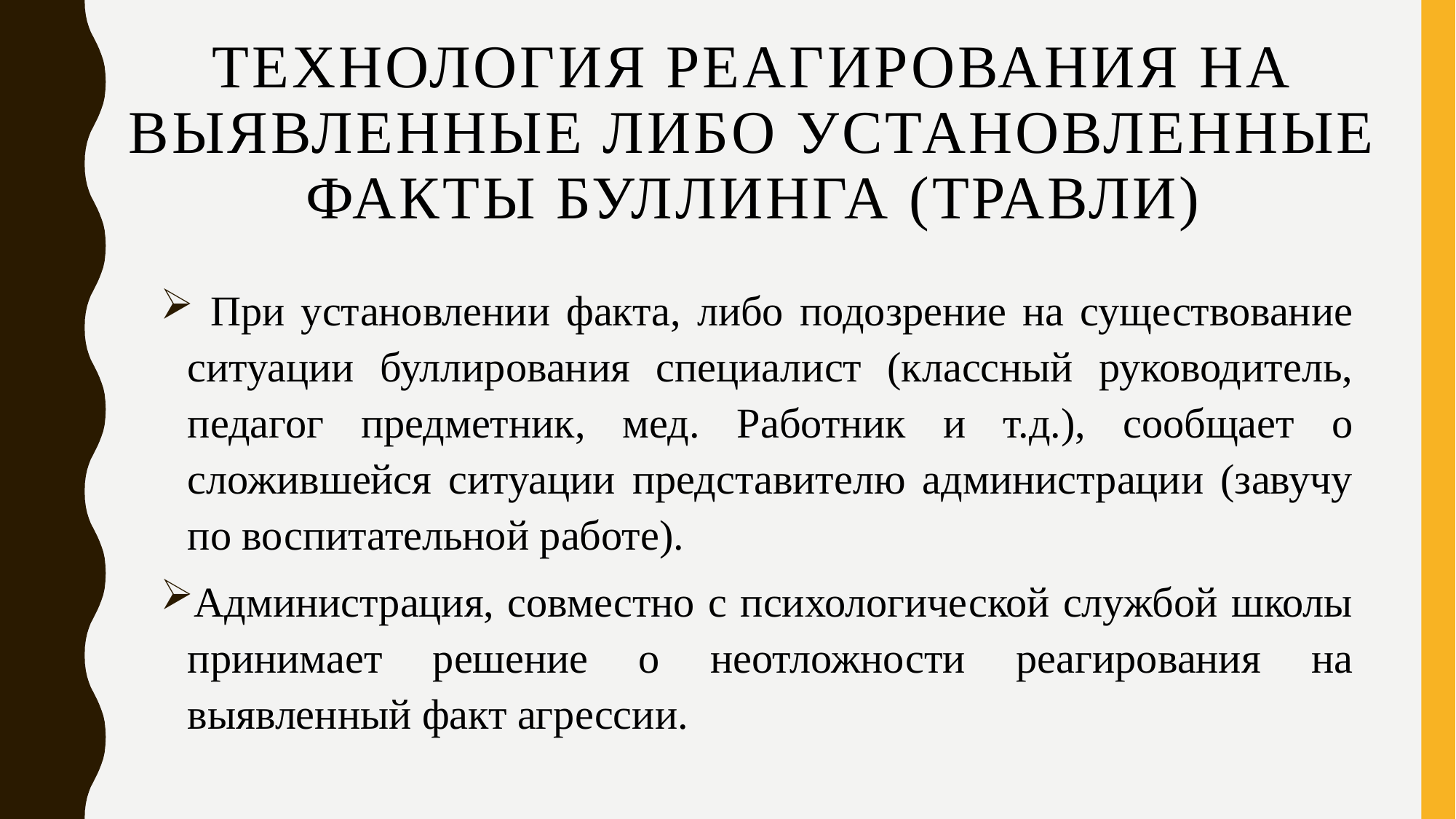

# Технология реагирования на выявленные либо установленные факты буллинга (травли)
 При установлении факта, либо подозрение на существование ситуации буллирования специалист (классный руководитель, педагог предметник, мед. Работник и т.д.), сообщает о сложившейся ситуации представителю администрации (завучу по воспитательной работе).
Администрация, совместно с психологической службой школы принимает решение о неотложности реагирования на выявленный факт агрессии.